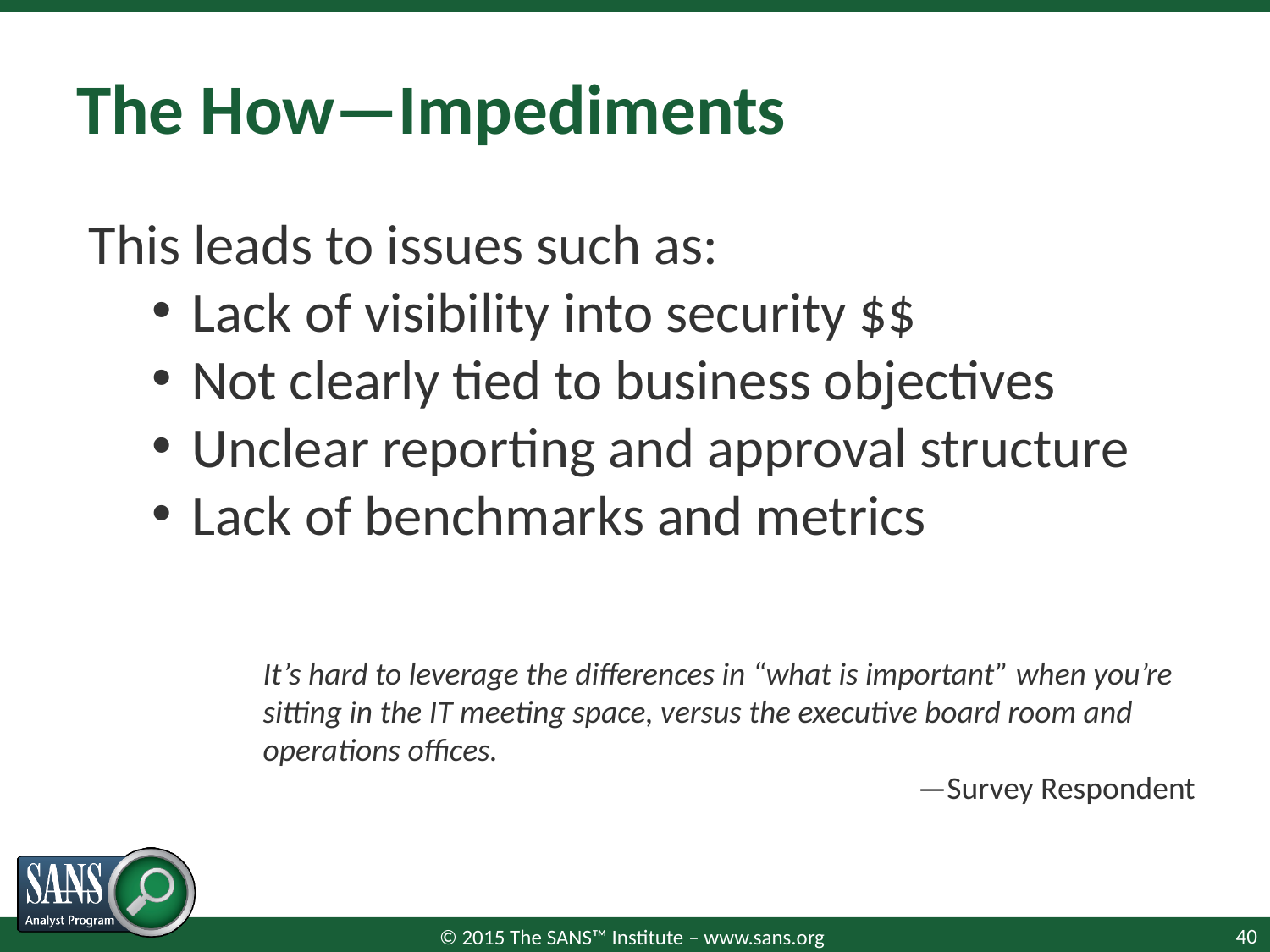

# The How—Impediments
This leads to issues such as:
Lack of visibility into security $$
Not clearly tied to business objectives
Unclear reporting and approval structure
Lack of benchmarks and metrics

It’s hard to leverage the differences in “what is important” when you’re sitting in the IT meeting space, versus the executive board room and operations offices.
—Survey Respondent
40